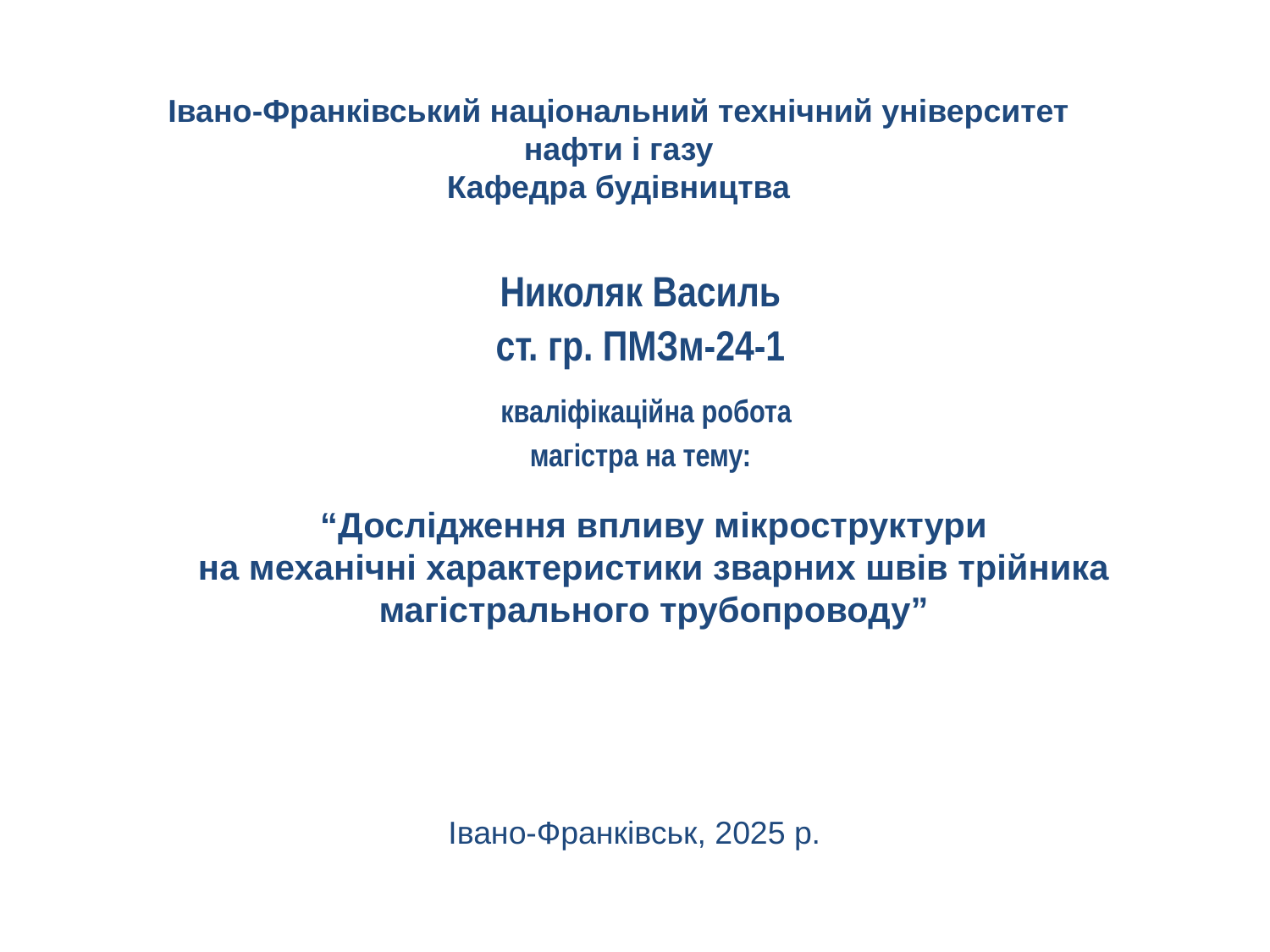

Івано-Франківський національний технічний університет нафти і газу
Кафедра будівництва

# Николяк Василь ст. гр. ПМЗм-24-1 кваліфікаційна робота магістра на тему:
“Дослідження впливу мікроструктури
 на механічні характеристики зварних швів трійника  магістрального трубопроводу”
Івано-Франківськ, 2025 р.